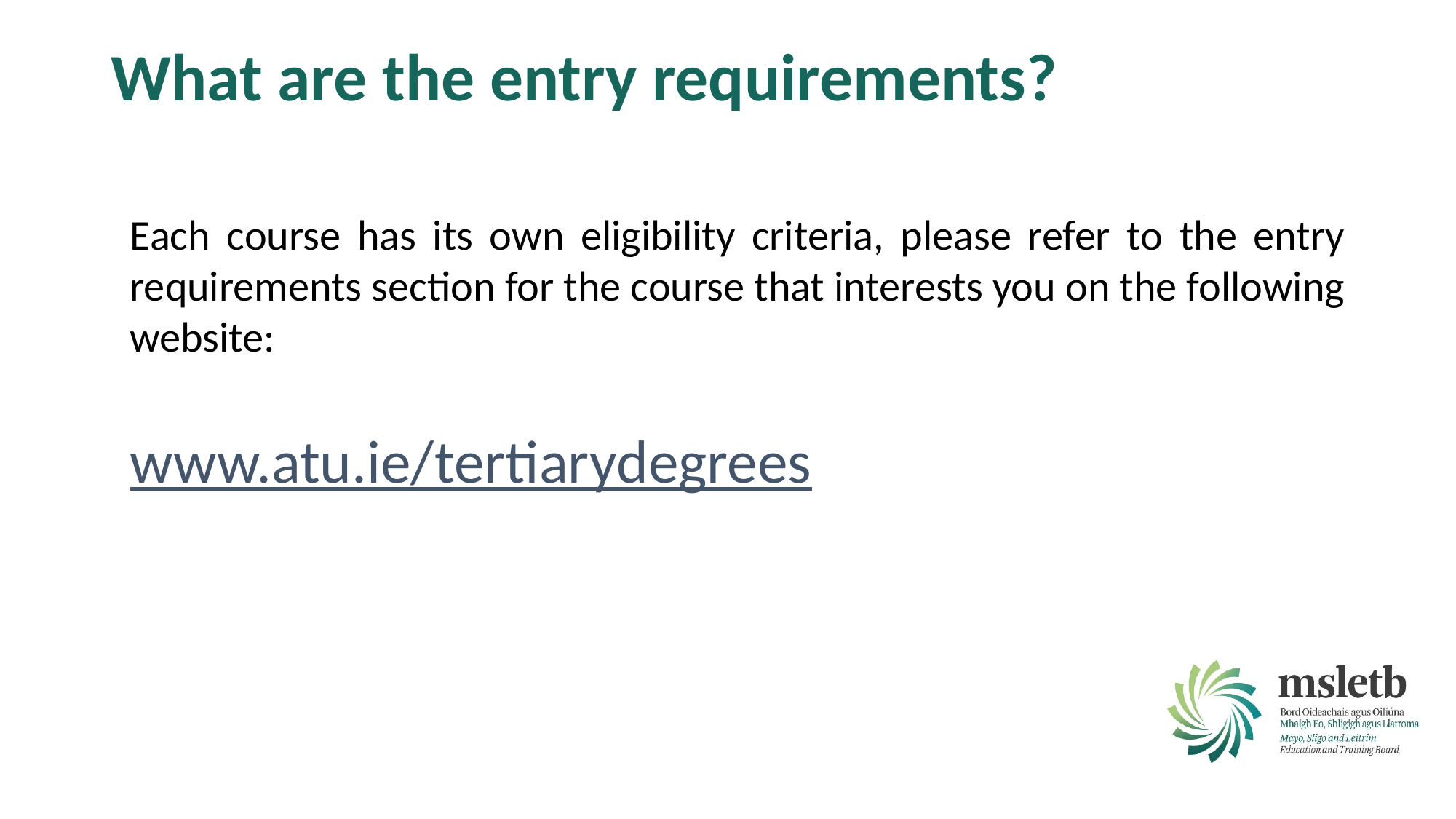

# What are the entry requirements?
Each course has its own eligibility criteria, please refer to the entry requirements section for the course that interests you on the following website:

www.atu.ie/tertiarydegrees